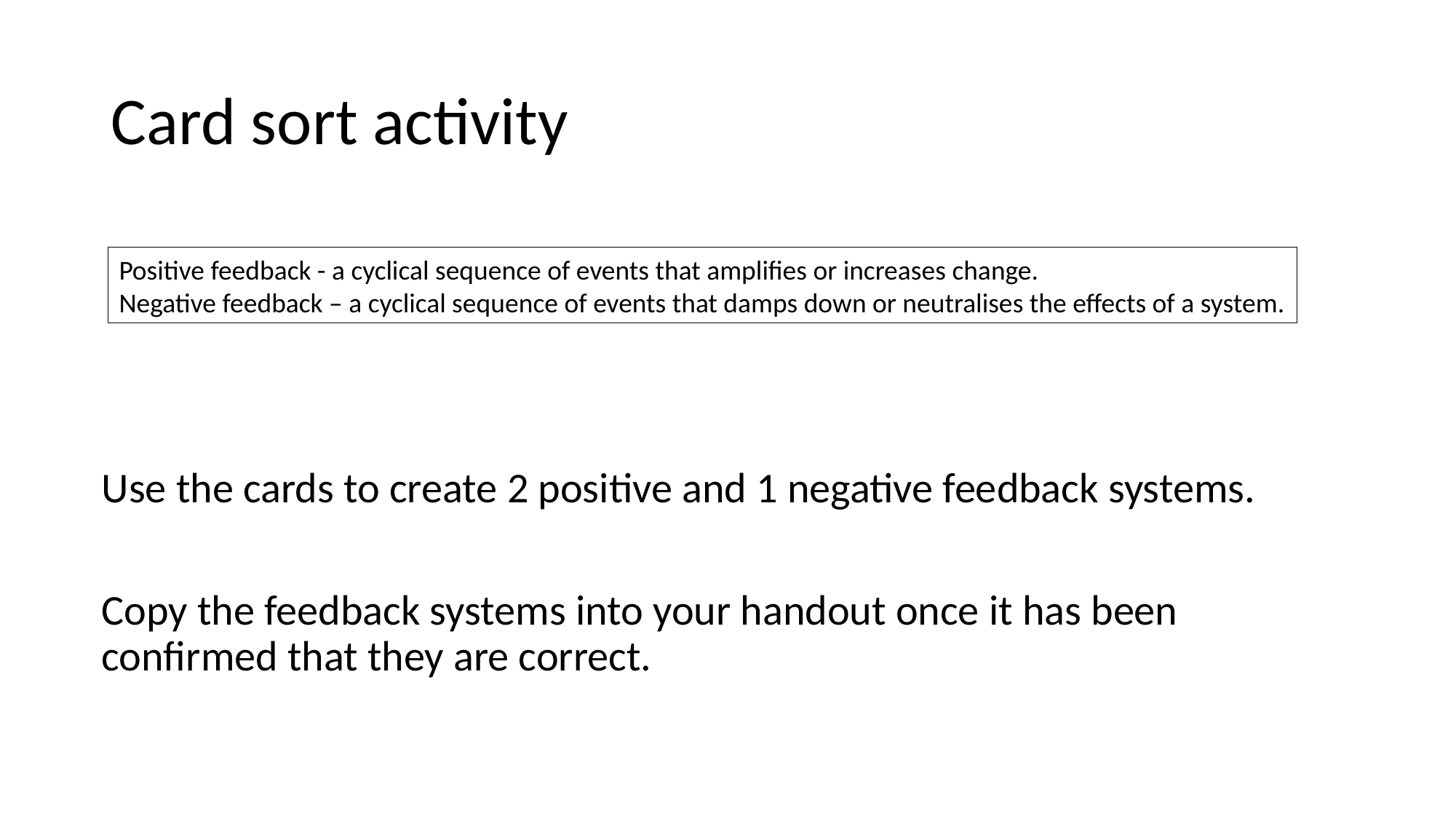

# Card sort activity
Positive feedback - a cyclical sequence of events that amplifies or increases change.
Negative feedback – a cyclical sequence of events that damps down or neutralises the effects of a system.

Use the cards to create 2 positive and 1 negative feedback systems.

Copy the feedback systems into your handout once it has been confirmed that they are correct.